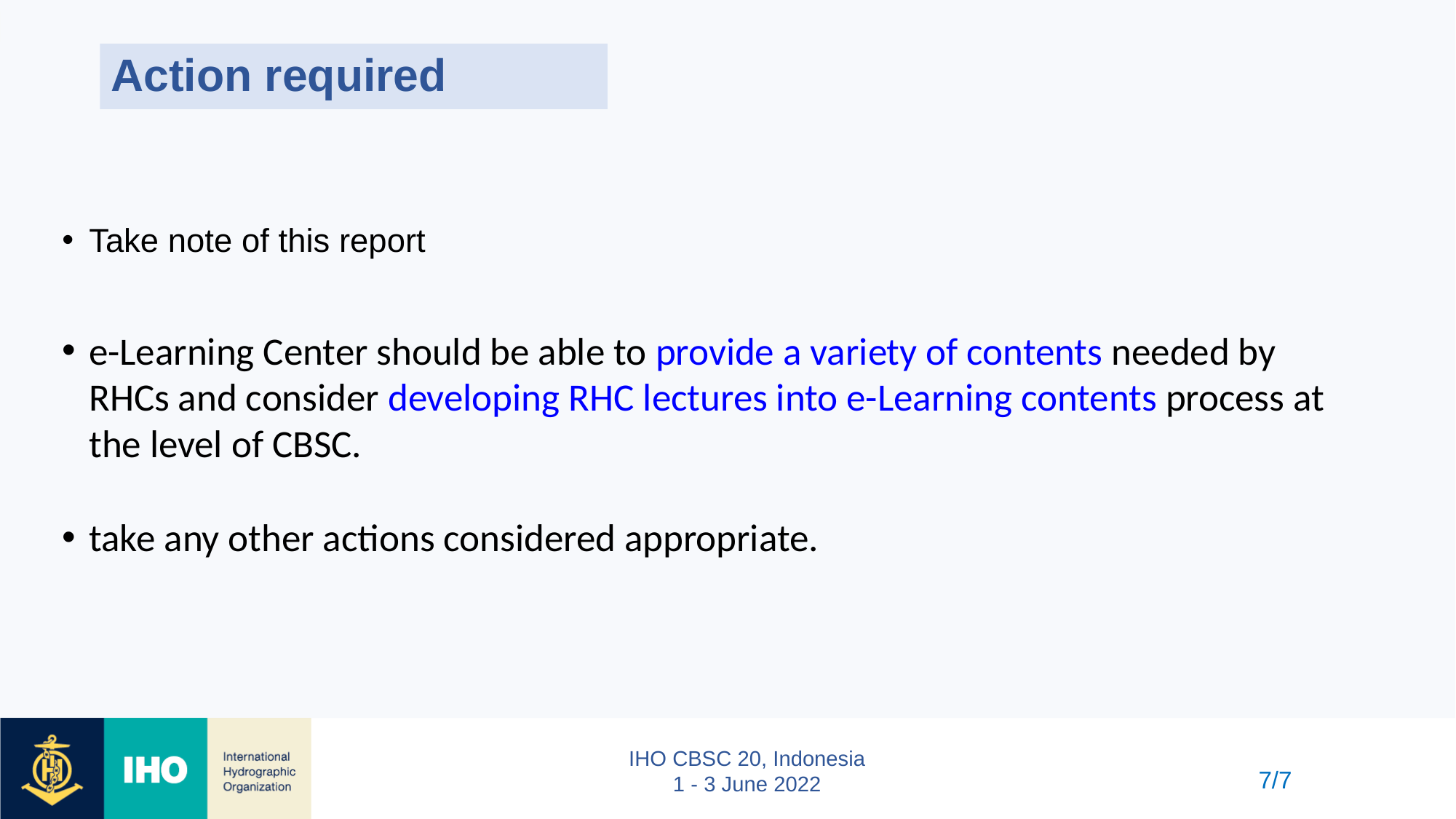

# Action required
Take note of this report

e-Learning Center should be able to provide a variety of contents needed by RHCs and consider developing RHC lectures into e-Learning contents process at the level of CBSC.

take any other actions considered appropriate.

7/7